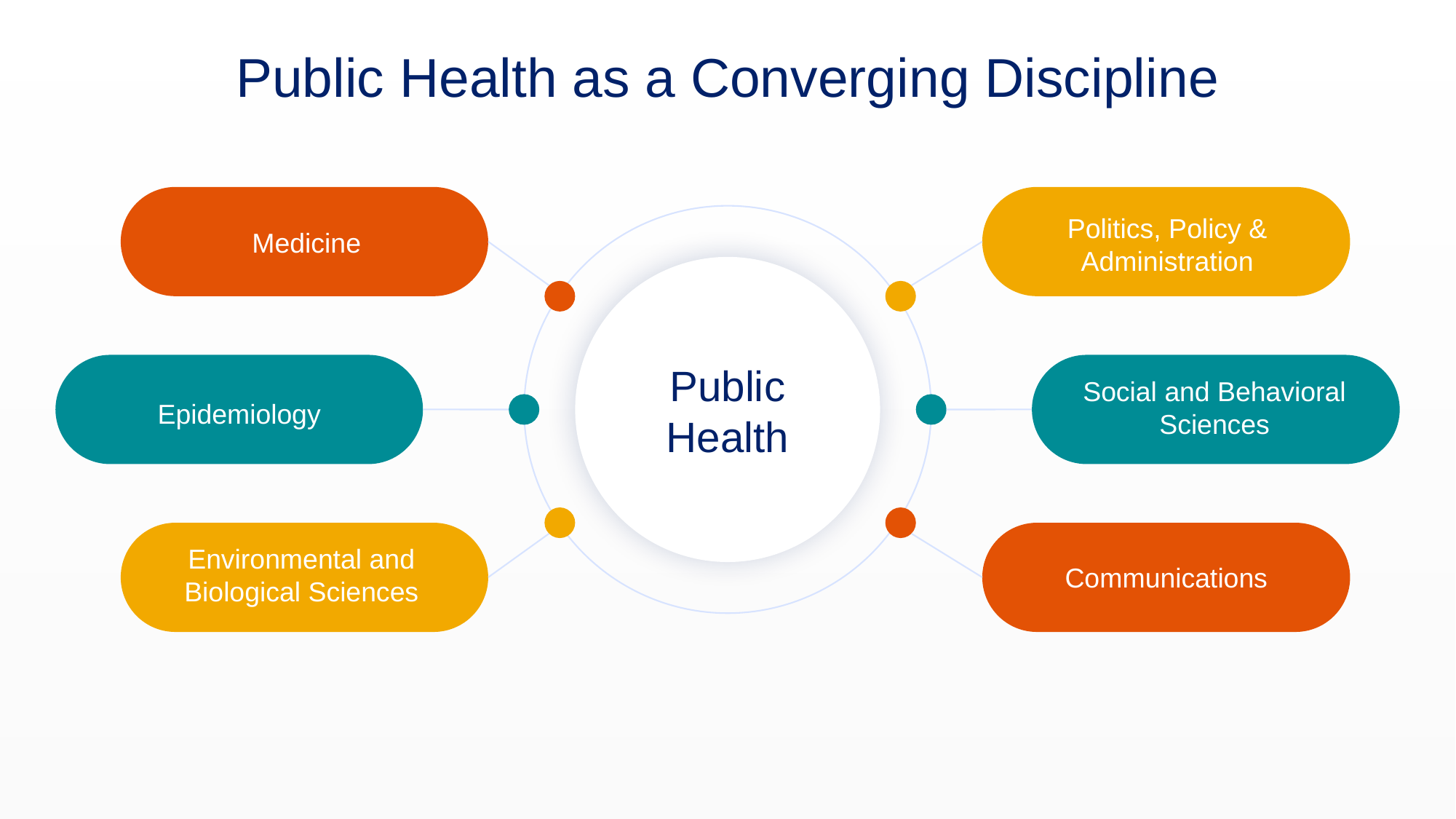

Public Health as a Converging Discipline

Politics, Policy & Administration
Medicine

Public Health

Social and Behavioral Sciences
Epidemiology

Environmental and
Biological Sciences
Communications